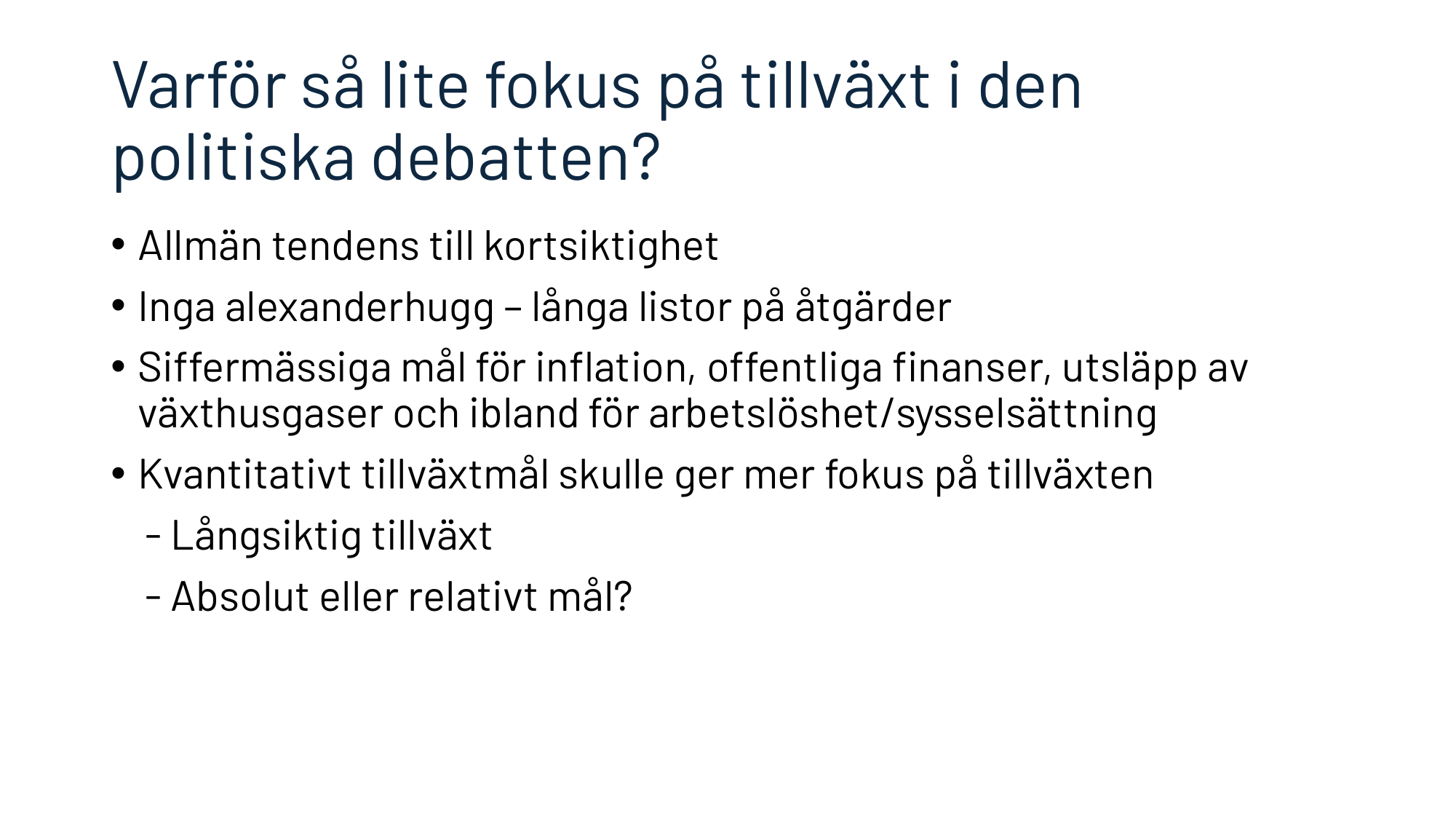

# Varför så lite fokus på tillväxt i den politiska debatten?
Allmän tendens till kortsiktighet
Inga alexanderhugg – långa listor på åtgärder
Siffermässiga mål för inflation, offentliga finanser, utsläpp av växthusgaser och ibland för arbetslöshet/sysselsättning
Kvantitativt tillväxtmål skulle ger mer fokus på tillväxten
    - Långsiktig tillväxt
    - Absolut eller relativt mål?